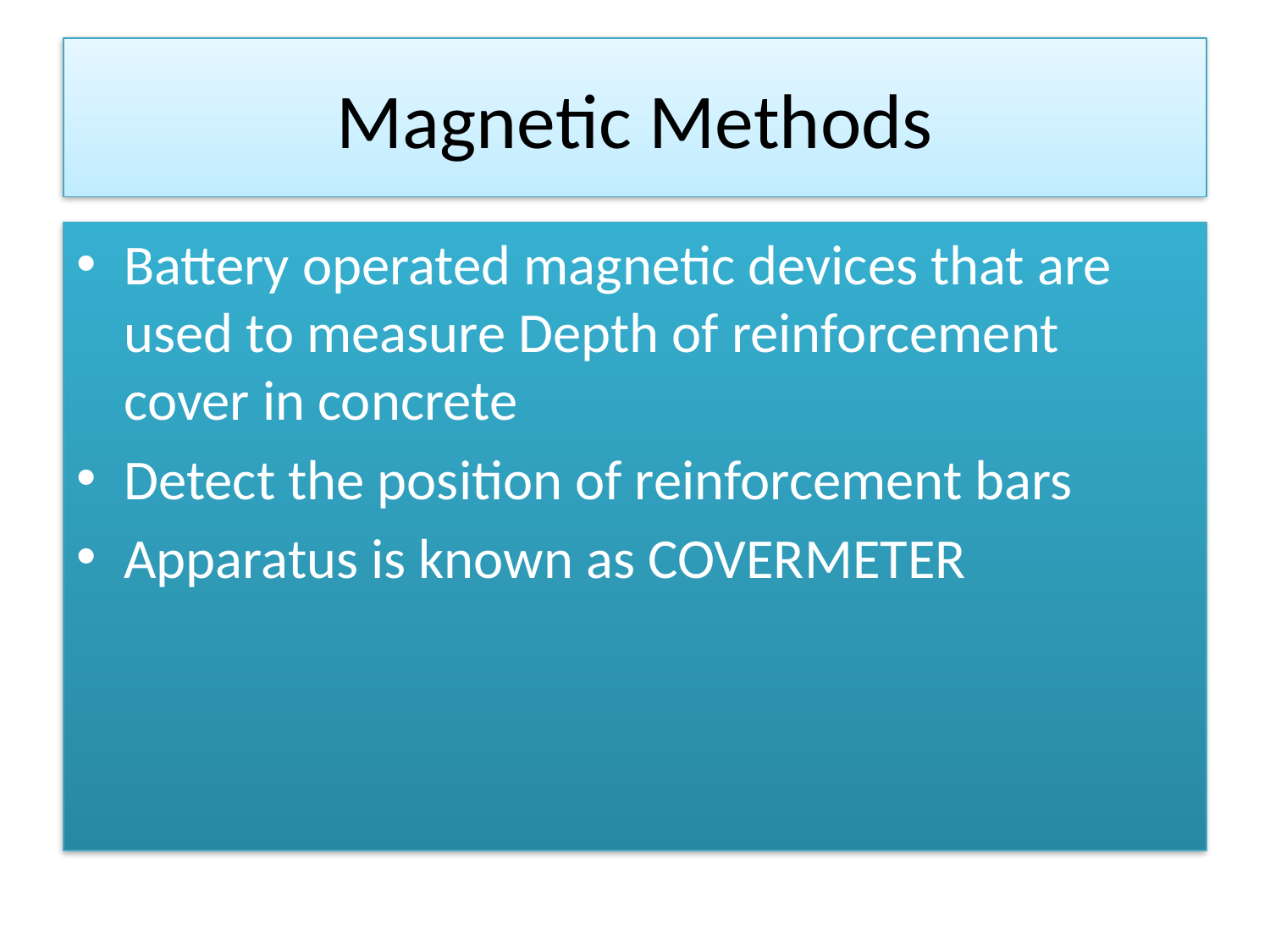

# Magnetic Methods
Battery operated magnetic devices that are used to measure Depth of reinforcement cover in concrete
Detect the position of reinforcement bars
Apparatus is known as COVERMETER